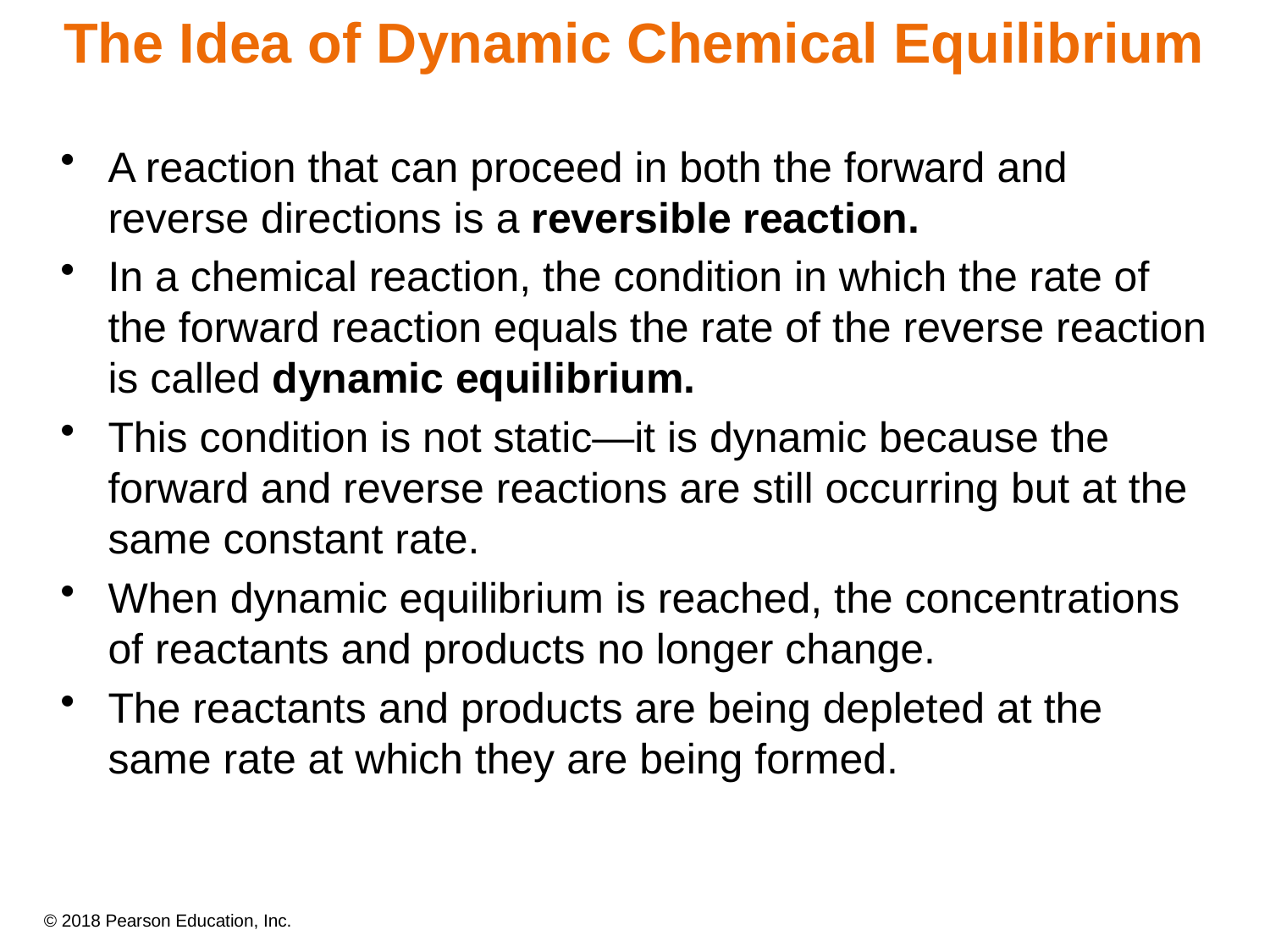

# The Idea of Dynamic Chemical Equilibrium
A reaction that can proceed in both the forward and reverse directions is a reversible reaction.
In a chemical reaction, the condition in which the rate of the forward reaction equals the rate of the reverse reaction is called dynamic equilibrium.
This condition is not static—it is dynamic because the forward and reverse reactions are still occurring but at the same constant rate.
When dynamic equilibrium is reached, the concentrations of reactants and products no longer change.
The reactants and products are being depleted at the same rate at which they are being formed.